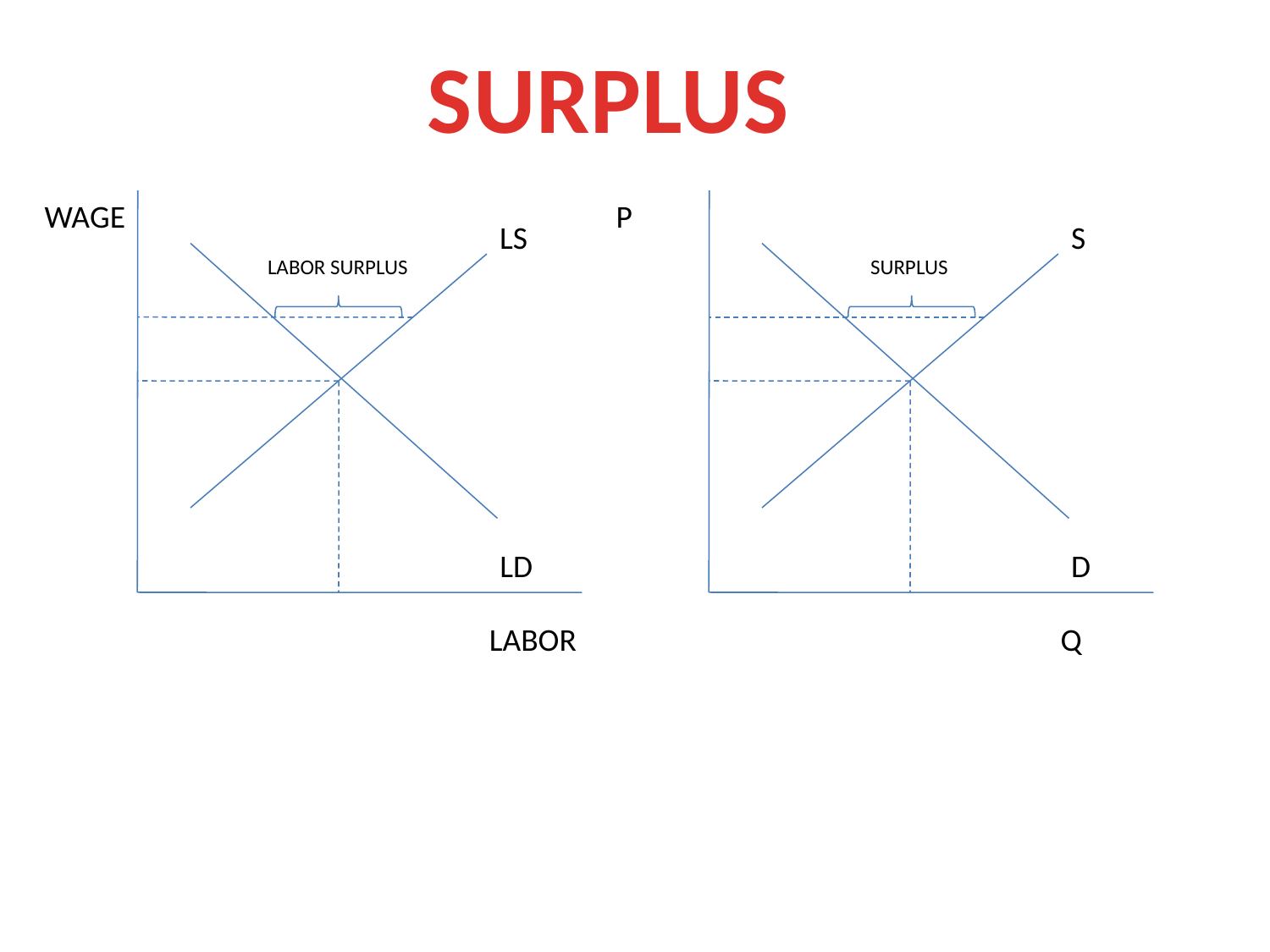

SURPLUS
WAGE
P
LS
S

LABOR SURPLUS
SURPLUS
LD
D
LABOR
Q